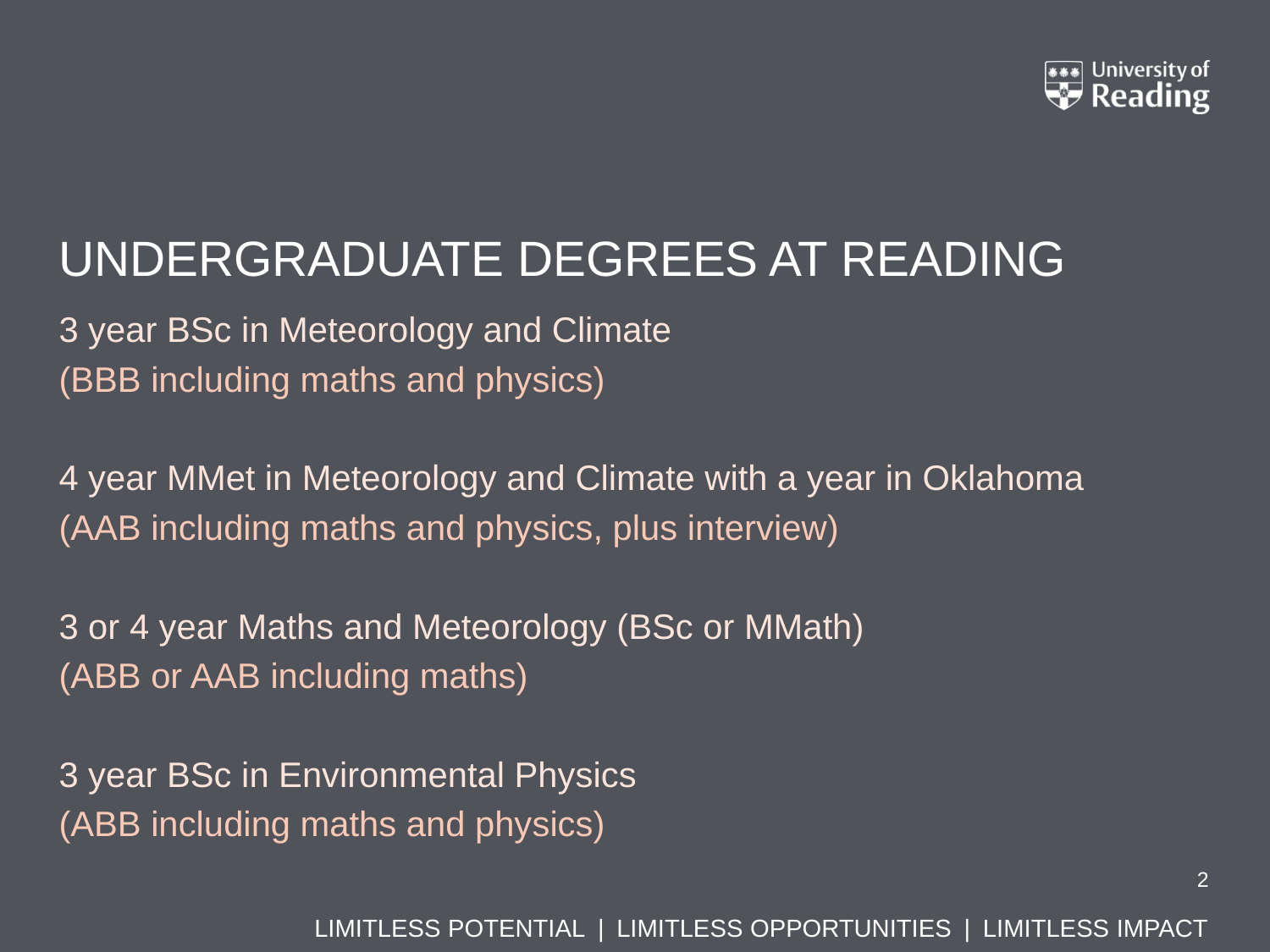

# Undergraduate degrees AT READING
3 year BSc in Meteorology and Climate
(BBB including maths and physics)

4 year MMet in Meteorology and Climate with a year in Oklahoma
(AAB including maths and physics, plus interview)

3 or 4 year Maths and Meteorology (BSc or MMath)
(ABB or AAB including maths)

3 year BSc in Environmental Physics
(ABB including maths and physics)
2